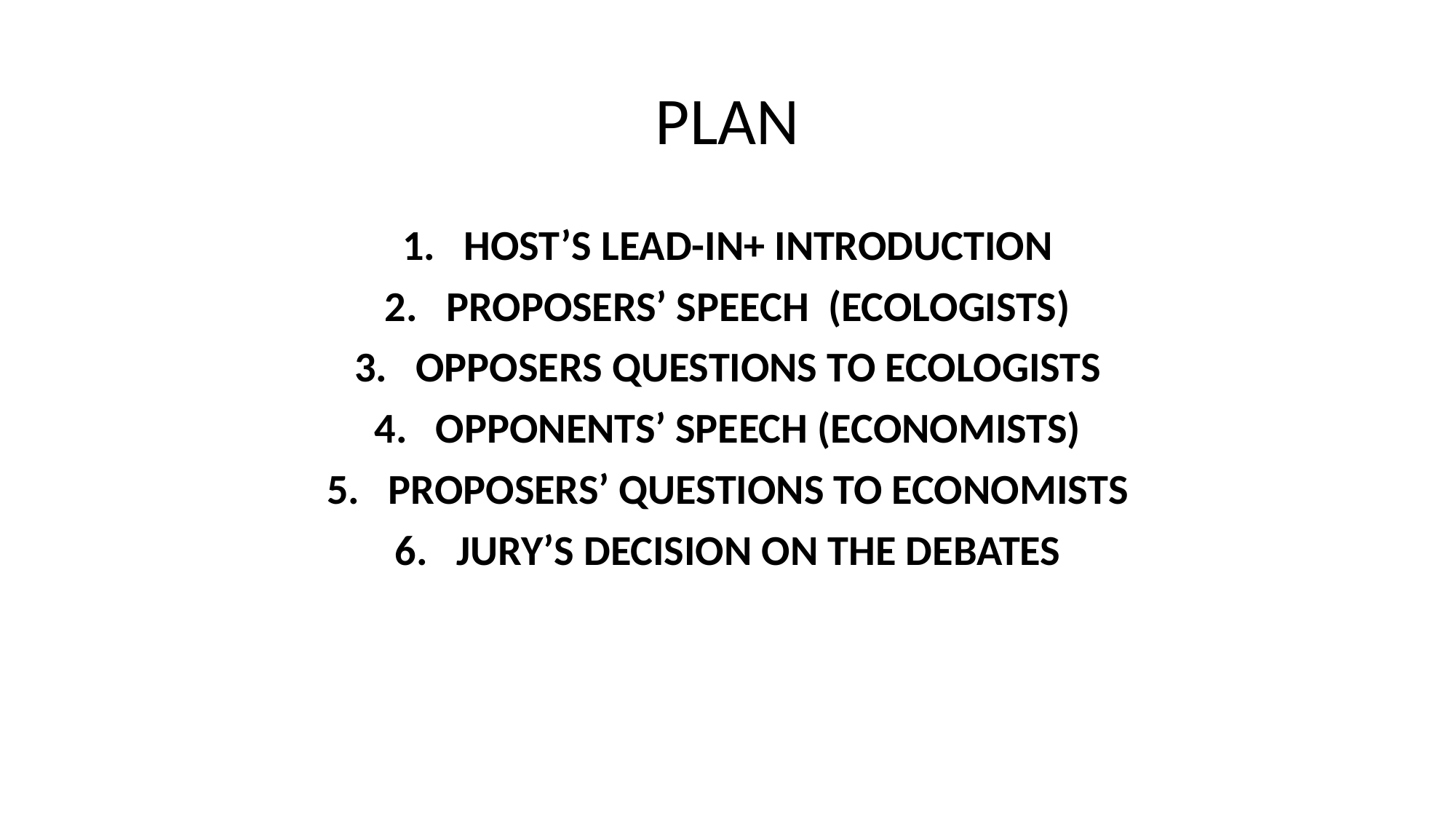

# PLAN
HOST’S LEAD-IN+ INTRODUCTION
PROPOSERS’ SPEECH  (ECOLOGISTS)
OPPOSERS QUESTIONS TO ECOLOGISTS
OPPONENTS’ SPEECH (ECONOMISTS)
PROPOSERS’ QUESTIONS TO ECONOMISTS
JURY’S DECISION ON THE DEBATES